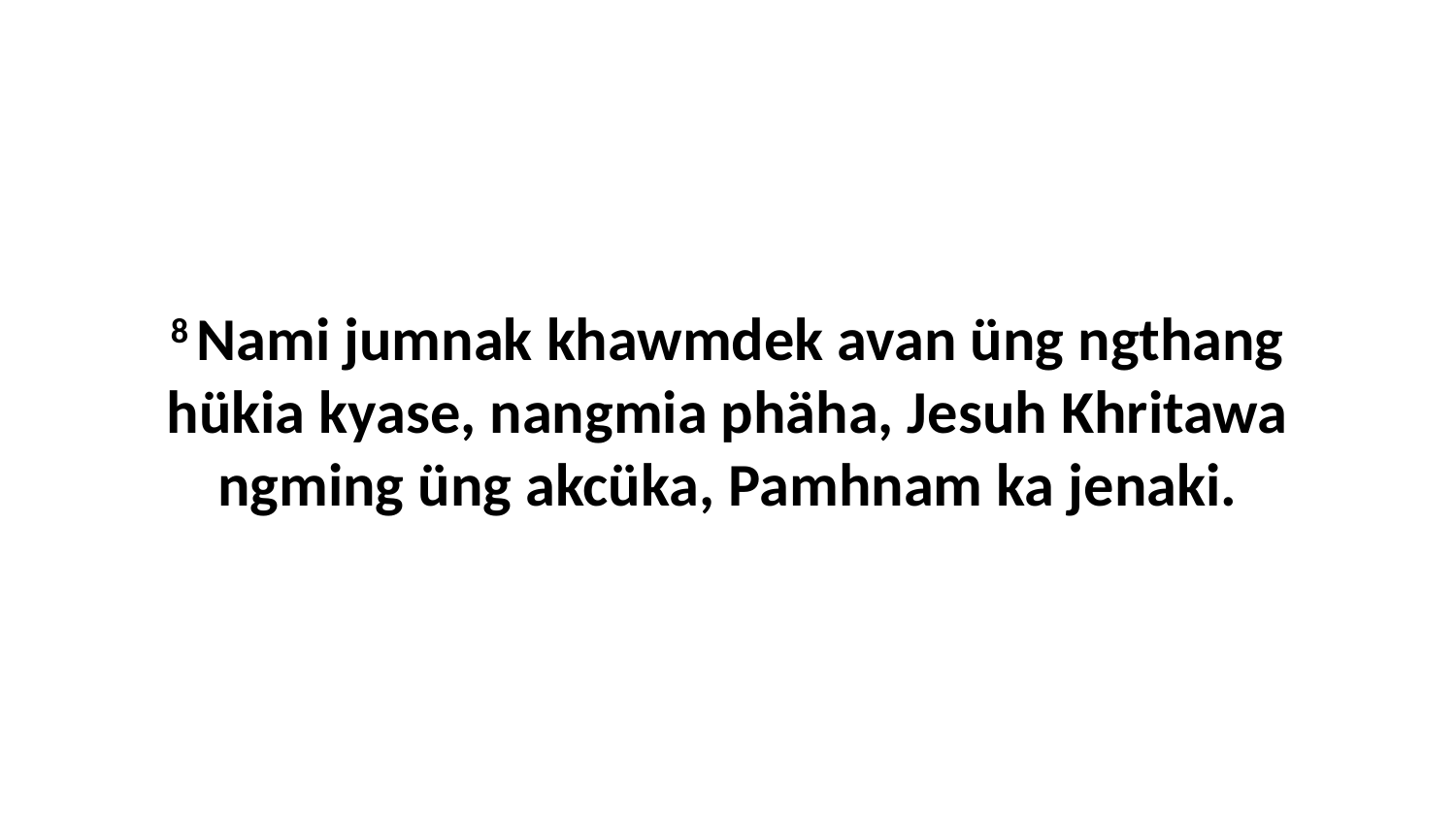

8 Nami jumnak khawmdek avan üng ngthang hükia kyase, nangmia phäha, Jesuh Khritawa ngming üng akcüka, Pamhnam ka jenaki.